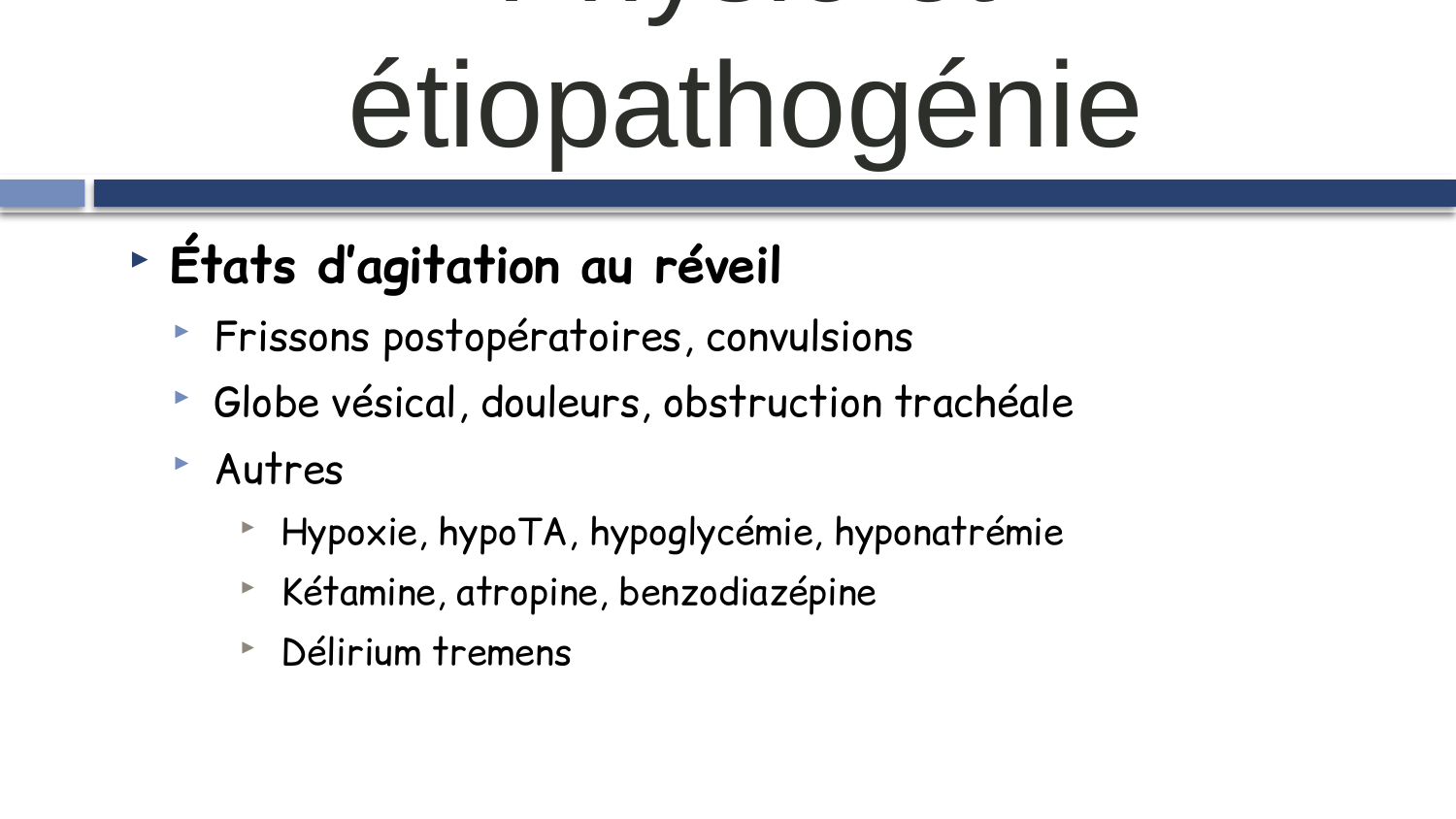

# Physio et étiopathogénie
États d’agitation au réveil
Frissons postopératoires, convulsions
Globe vésical, douleurs, obstruction trachéale
Autres
Hypoxie, hypoTA, hypoglycémie, hyponatrémie
Kétamine, atropine, benzodiazépine
Délirium tremens